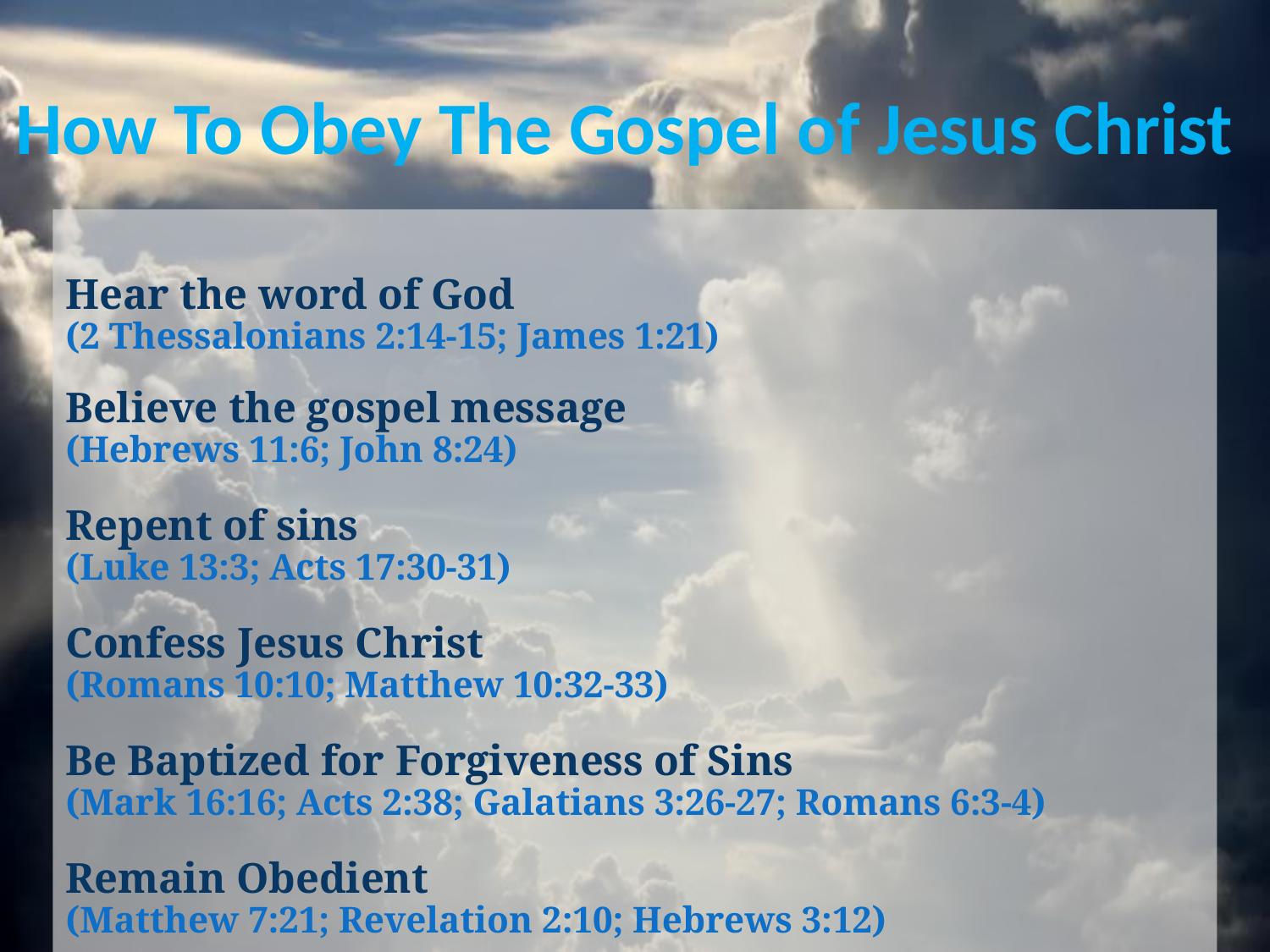

# How To Obey The Gospel of Jesus Christ

Hear the word of God
(2 Thessalonians 2:14-15; James 1:21)
Believe the gospel message
(Hebrews 11:6; John 8:24)

Repent of sins
(Luke 13:3; Acts 17:30-31)

Confess Jesus Christ
(Romans 10:10; Matthew 10:32-33)

Be Baptized for Forgiveness of Sins
(Mark 16:16; Acts 2:38; Galatians 3:26-27; Romans 6:3-4)

Remain Obedient
(Matthew 7:21; Revelation 2:10; Hebrews 3:12)